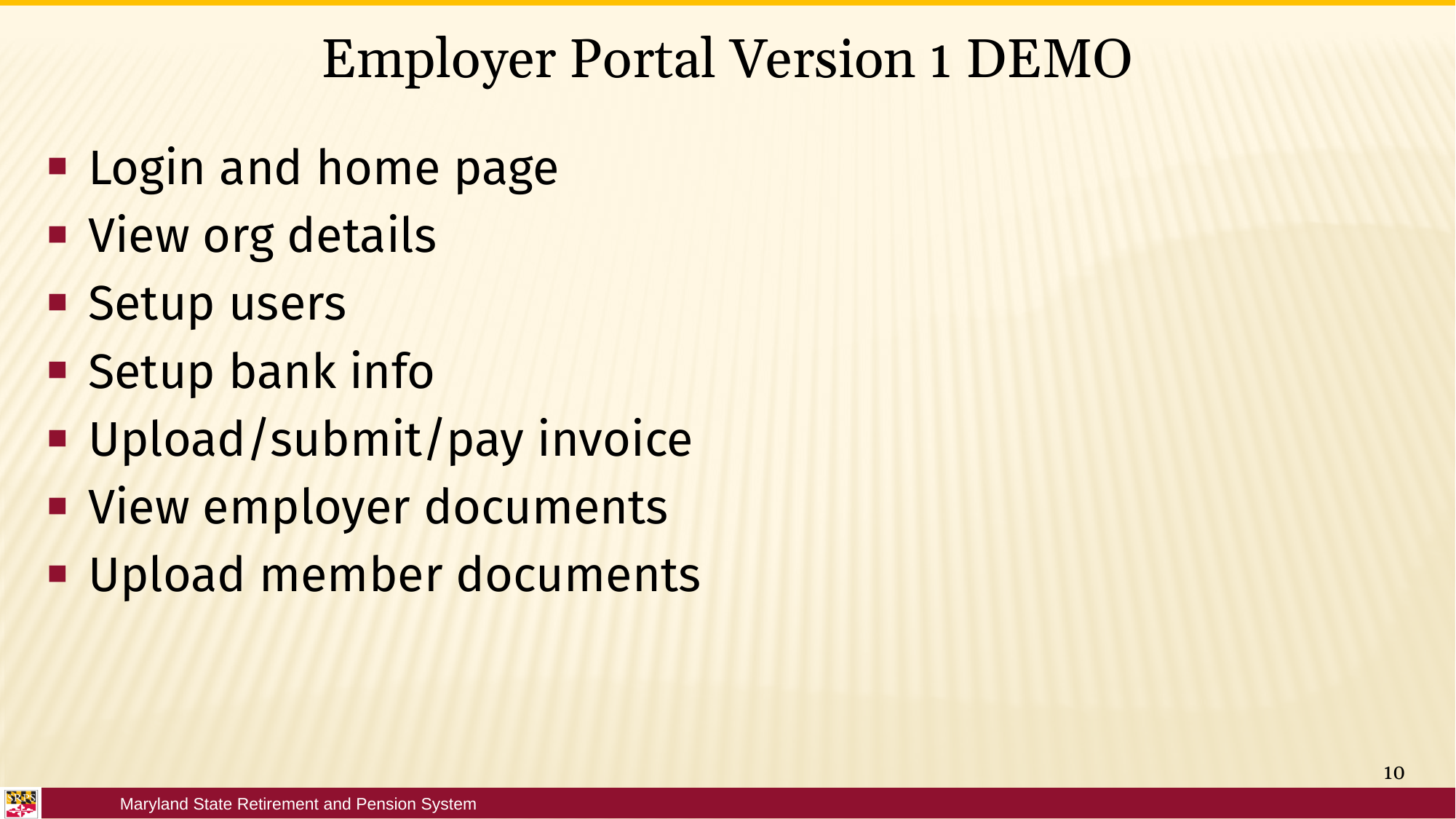

# Employer Portal Version 1 DEMO
Login and home page
View org details
Setup users
Setup bank info
Upload/submit/pay invoice
View employer documents
Upload member documents

10